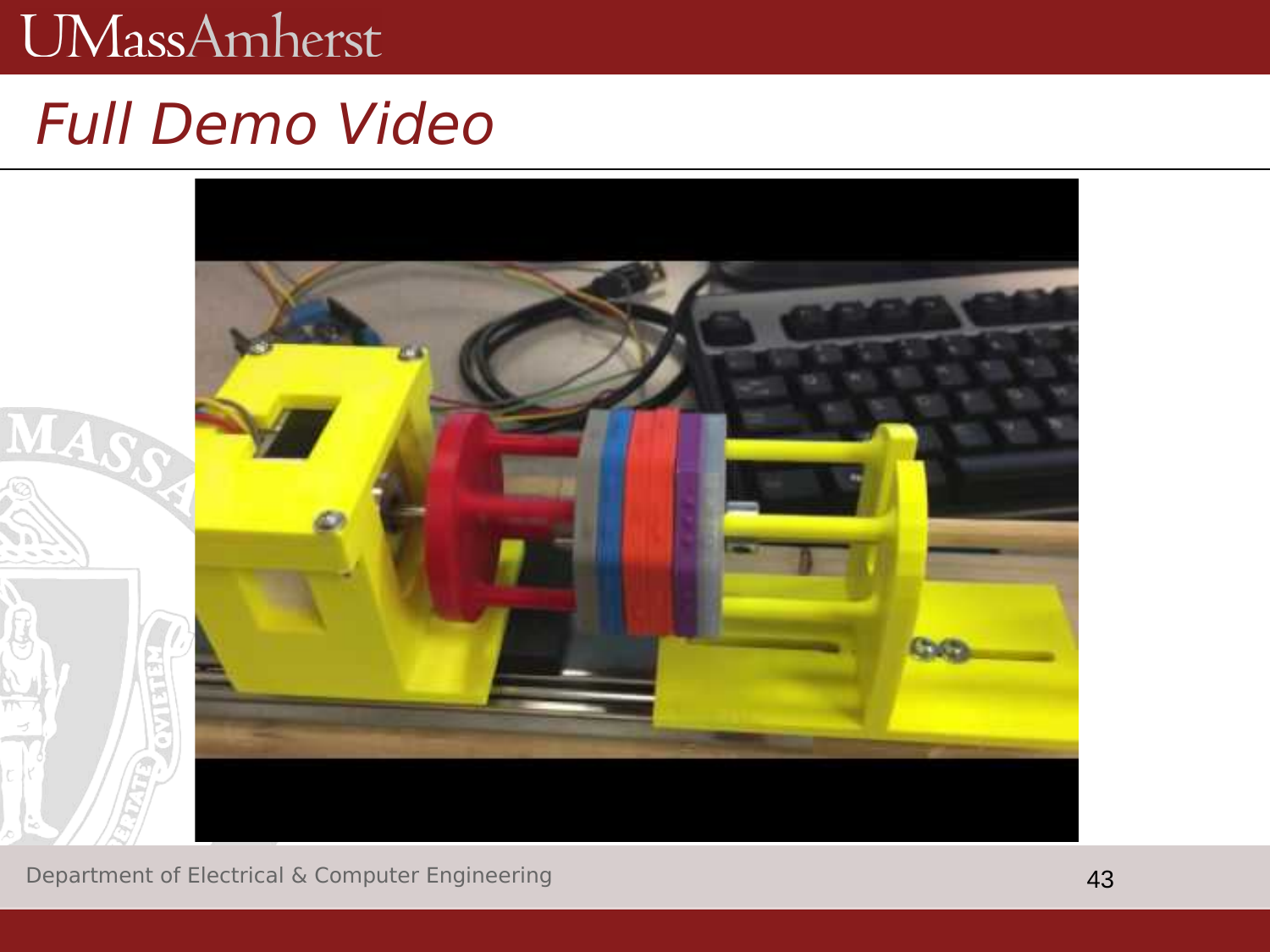

# Full Demo Video

43
Department of Electrical & Computer Engineering